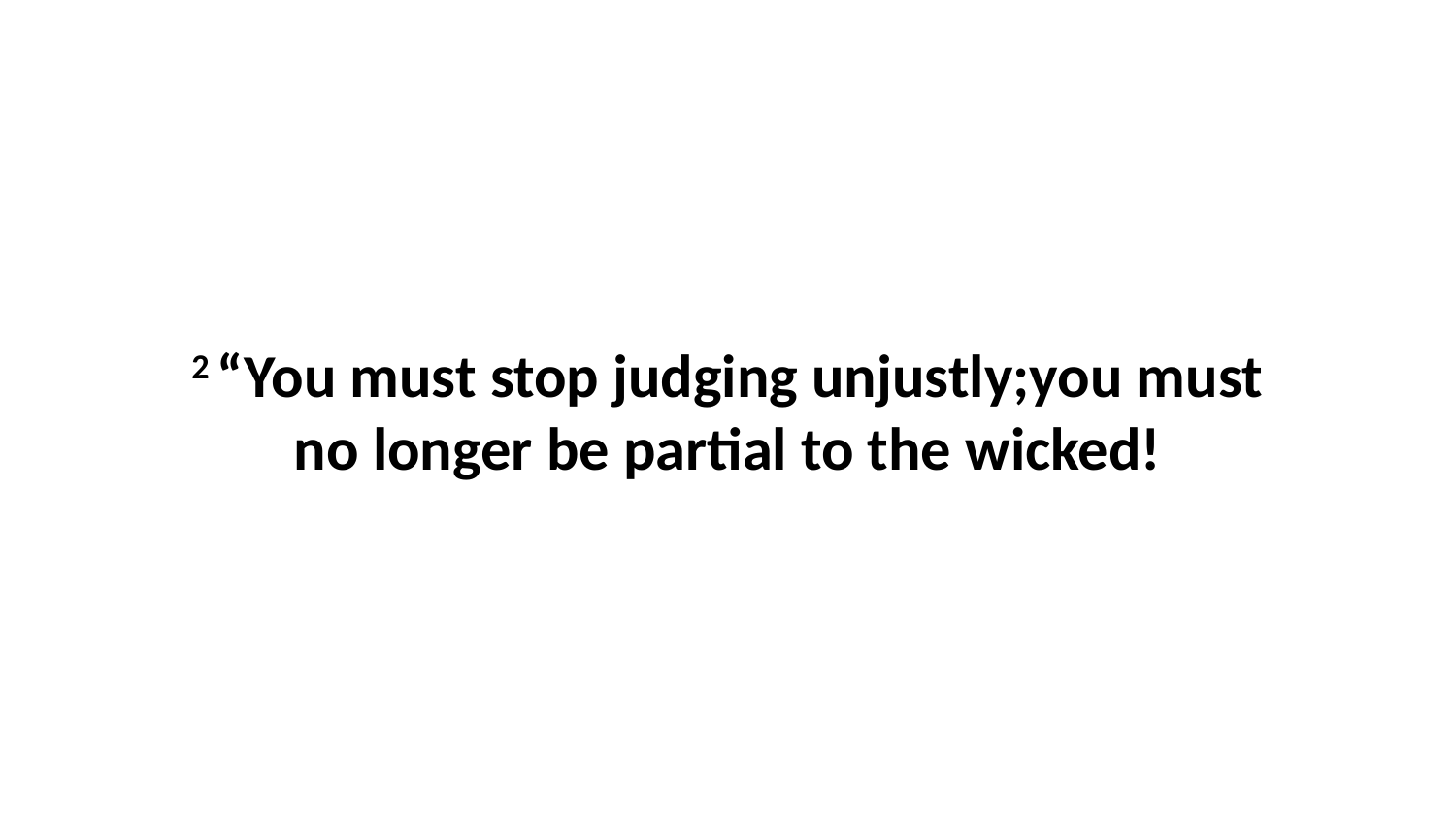

2 “You must stop judging unjustly;you must no longer be partial to the wicked!